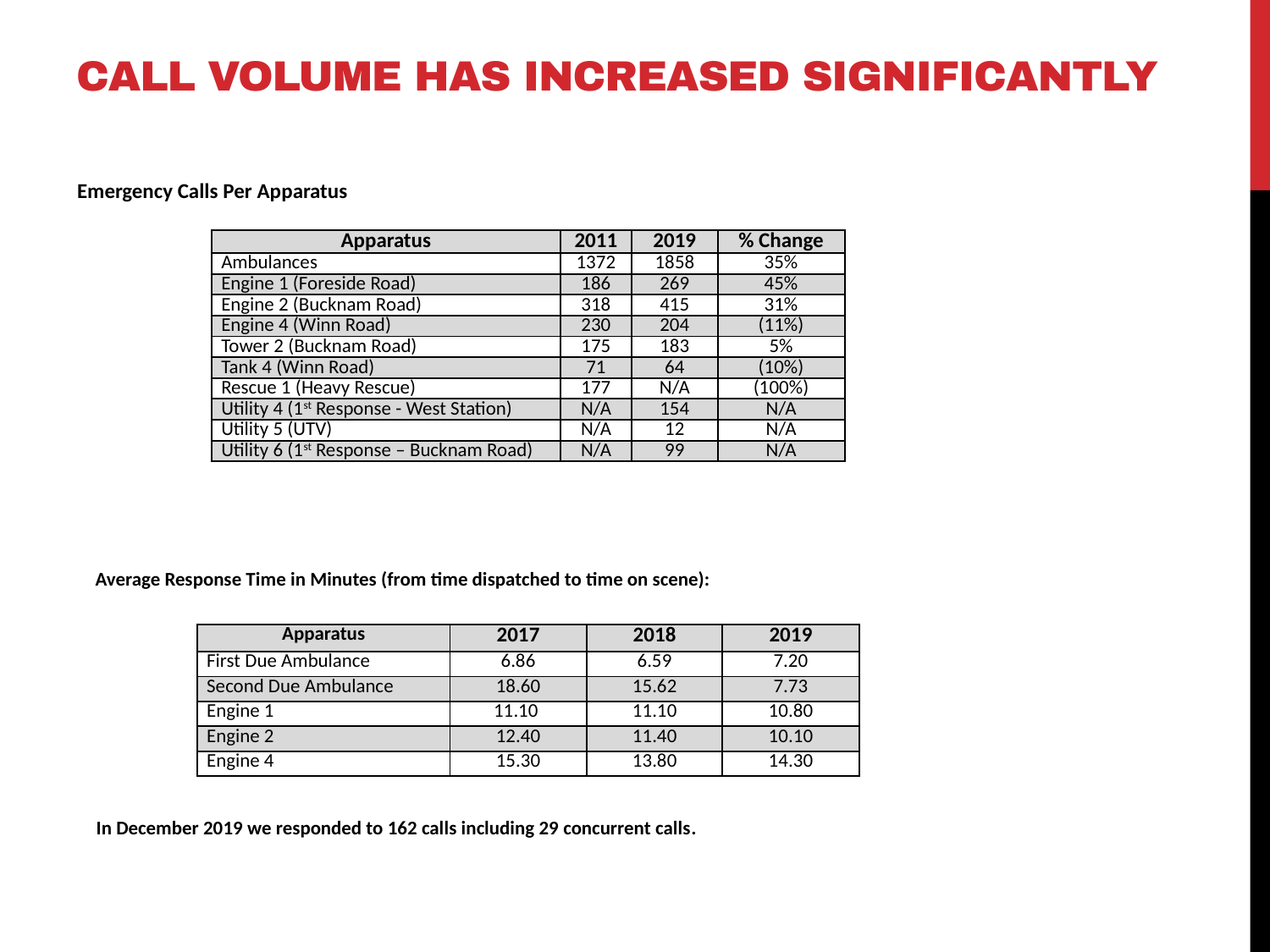

# Call volume has increased significantly
Emergency Calls Per Apparatus
| Apparatus | 2011 | 2019 | % Change |
| --- | --- | --- | --- |
| Ambulances | 1372 | 1858 | 35% |
| Engine 1 (Foreside Road) | 186 | 269 | 45% |
| Engine 2 (Bucknam Road) | 318 | 415 | 31% |
| Engine 4 (Winn Road) | 230 | 204 | (11%) |
| Tower 2 (Bucknam Road) | 175 | 183 | 5% |
| Tank 4 (Winn Road) | 71 | 64 | (10%) |
| Rescue 1 (Heavy Rescue) | 177 | N/A | (100%) |
| Utility 4 (1st Response - West Station) | N/A | 154 | N/A |
| Utility 5 (UTV) | N/A | 12 | N/A |
| Utility 6 (1st Response – Bucknam Road) | N/A | 99 | N/A |
Average Response Time in Minutes (from time dispatched to time on scene):
| Apparatus | 2017 | 2018 | 2019 |
| --- | --- | --- | --- |
| First Due Ambulance | 6.86 | 6.59 | 7.20 |
| Second Due Ambulance | 18.60 | 15.62 | 7.73 |
| Engine 1 | 11.10 | 11.10 | 10.80 |
| Engine 2 | 12.40 | 11.40 | 10.10 |
| Engine 4 | 15.30 | 13.80 | 14.30 |
In December 2019 we responded to 162 calls including 29 concurrent calls.